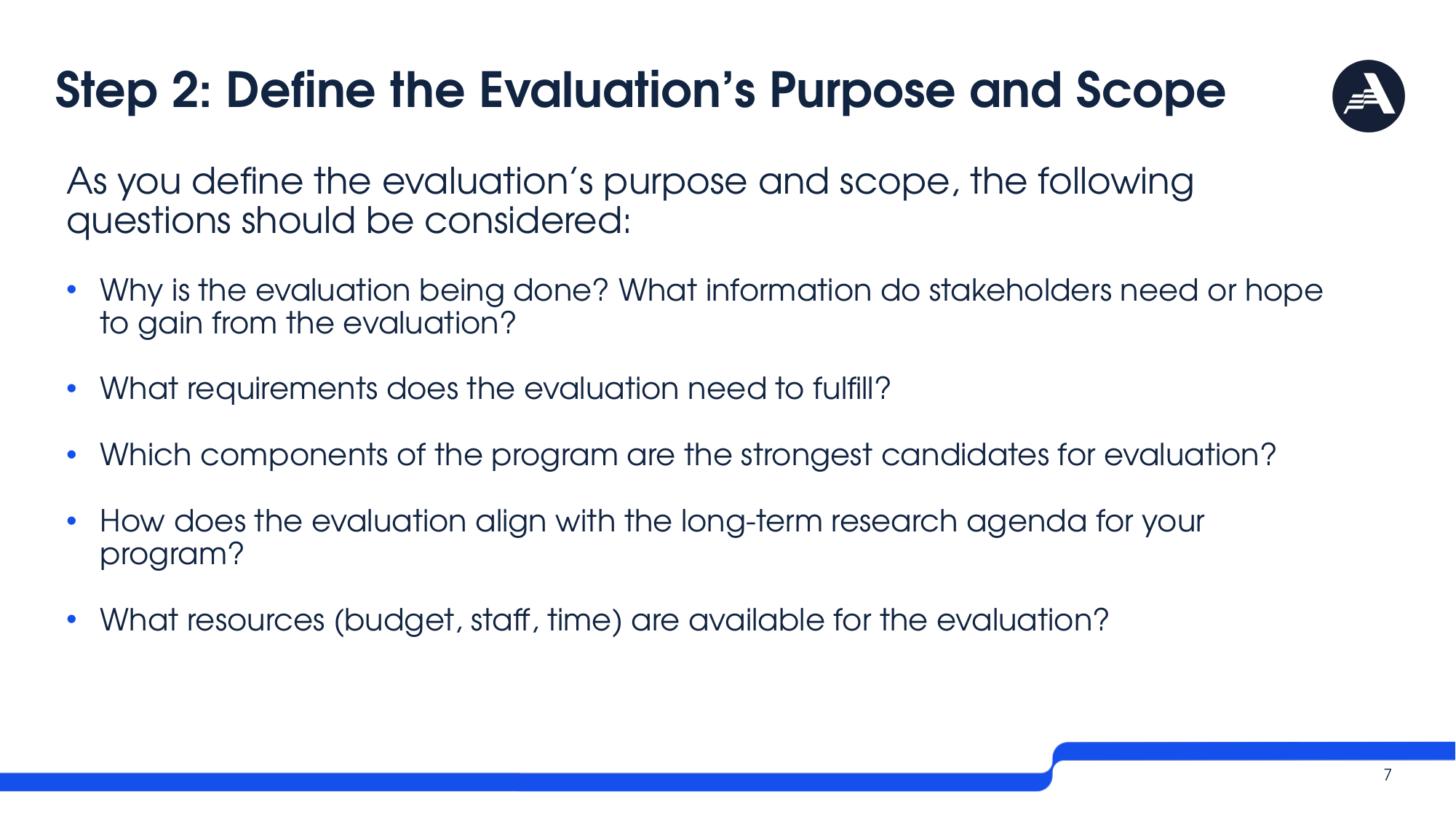

# Step 2: Define the Evaluation’s Purpose and Scope

As you define the evaluation’s purpose and scope, the following questions should be considered:
Why is the evaluation being done? What information do stakeholders need or hope to gain from the evaluation?
What requirements does the evaluation need to fulfill?
Which components of the program are the strongest candidates for evaluation?
How does the evaluation align with the long-term research agenda for your program?
What resources (budget, staff, time) are available for the evaluation?

  7